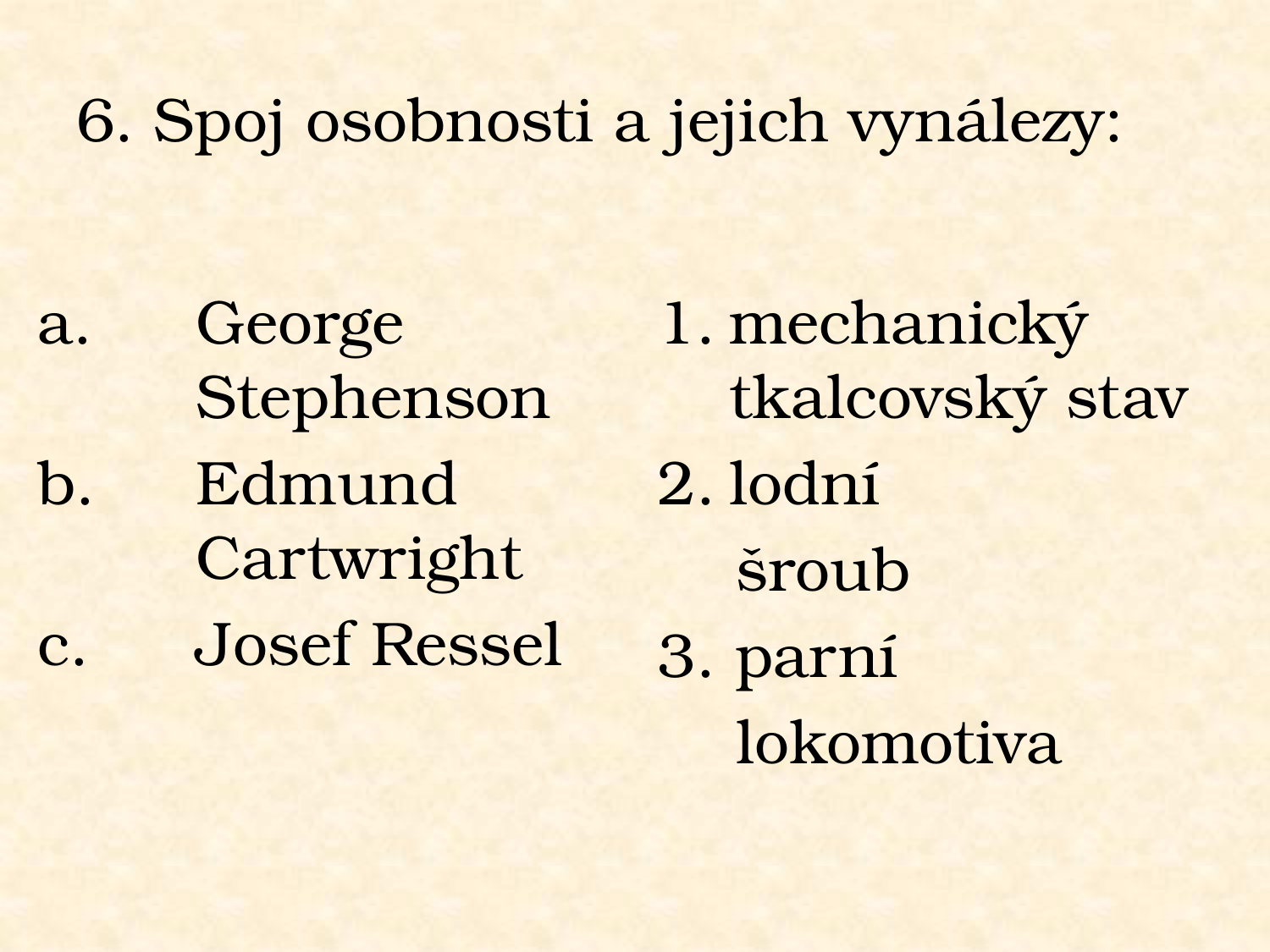

# 6. Spoj osobnosti a jejich vynálezy:
George Stephenson
Edmund Cartwright
Josef Ressel
mechanický tkalcovský stav
lodní
    šroub
3. parní
    lokomotiva